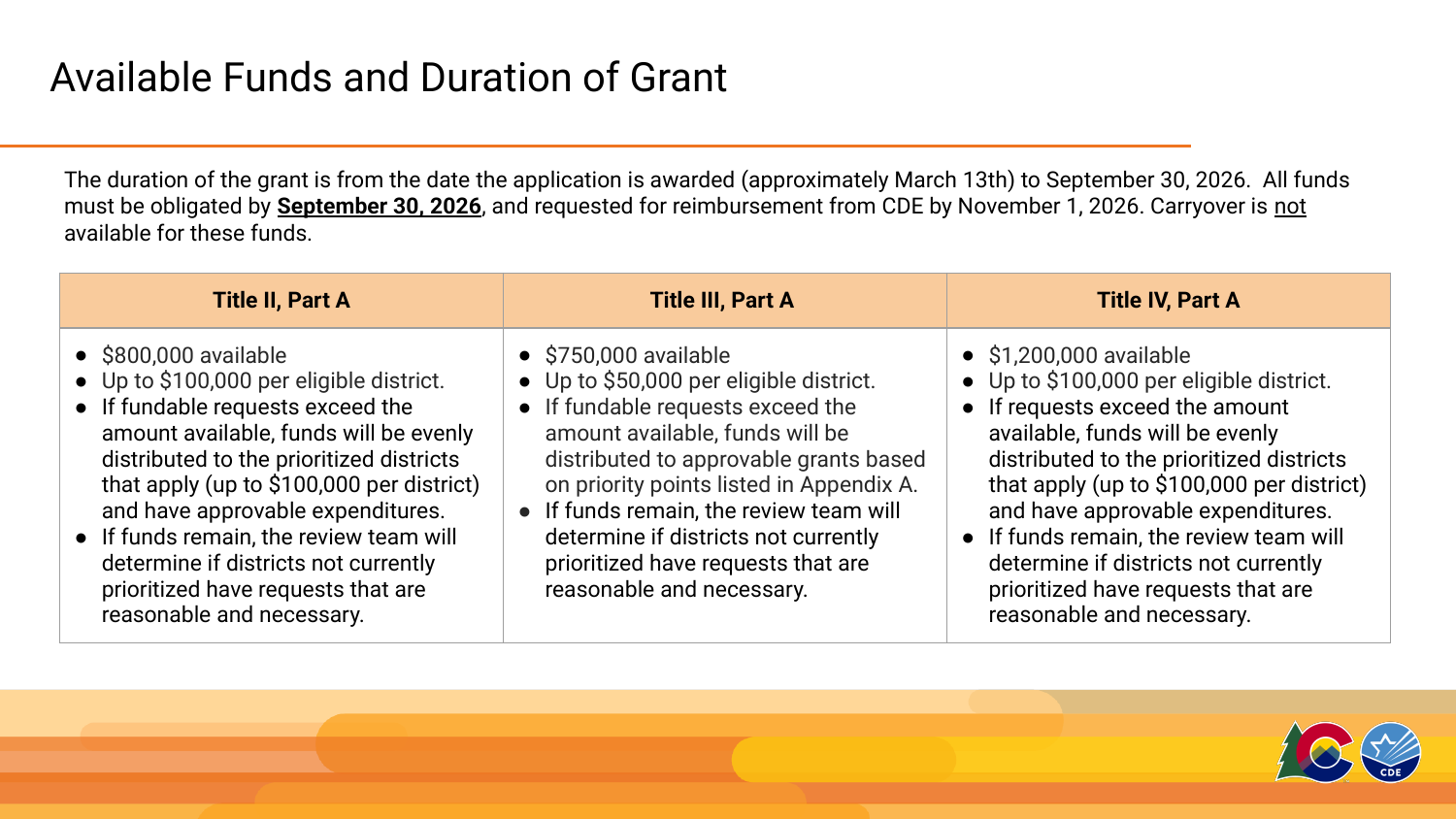

# Available Funds and Duration of Grant
The duration of the grant is from the date the application is awarded (approximately March 13th) to September 30, 2026.  All funds must be obligated by September 30, 2026, and requested for reimbursement from CDE by November 1, 2026. Carryover is not available for these funds.
| Title II, Part A | Title III, Part A | Title IV, Part A |
| --- | --- | --- |
| $800,000 available Up to $100,000 per eligible district. If fundable requests exceed the amount available, funds will be evenly distributed to the prioritized districts that apply (up to $100,000 per district) and have approvable expenditures. If funds remain, the review team will determine if districts not currently prioritized have requests that are reasonable and necessary. | $750,000 available Up to $50,000 per eligible district. If fundable requests exceed the amount available, funds will be distributed to approvable grants based on priority points listed in Appendix A. If funds remain, the review team will determine if districts not currently prioritized have requests that are reasonable and necessary. | $1,200,000 available Up to $100,000 per eligible district. If requests exceed the amount available, funds will be evenly distributed to the prioritized districts that apply (up to $100,000 per district) and have approvable expenditures. If funds remain, the review team will determine if districts not currently prioritized have requests that are reasonable and necessary. |